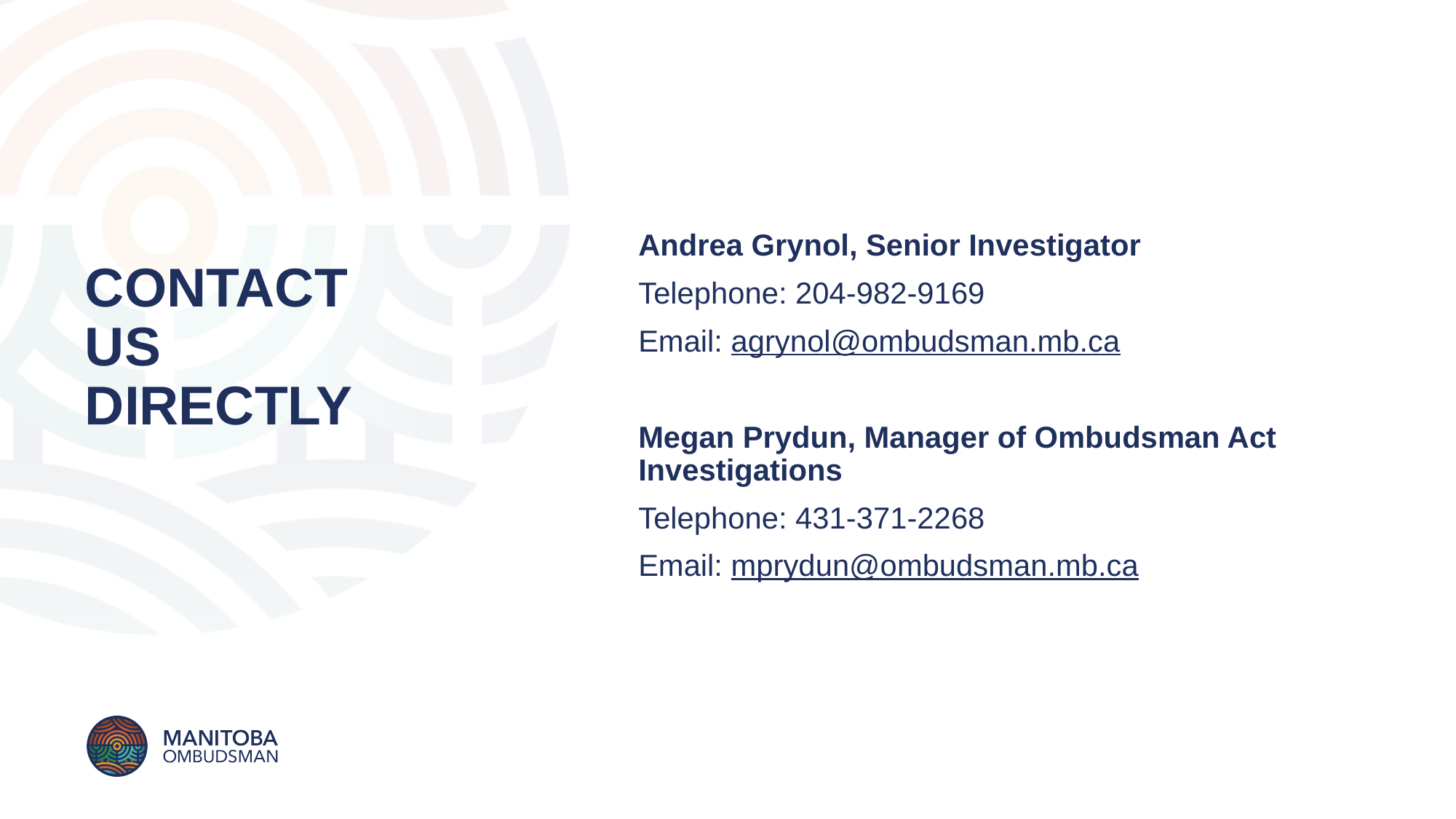

Andrea Grynol, Senior Investigator
Telephone: 204-982-9169
Email: agrynol@ombudsman.mb.ca

Megan Prydun, Manager of Ombudsman Act Investigations
Telephone: 431-371-2268
Email: mprydun@ombudsman.mb.ca

# CONTACT US DIRECTLY